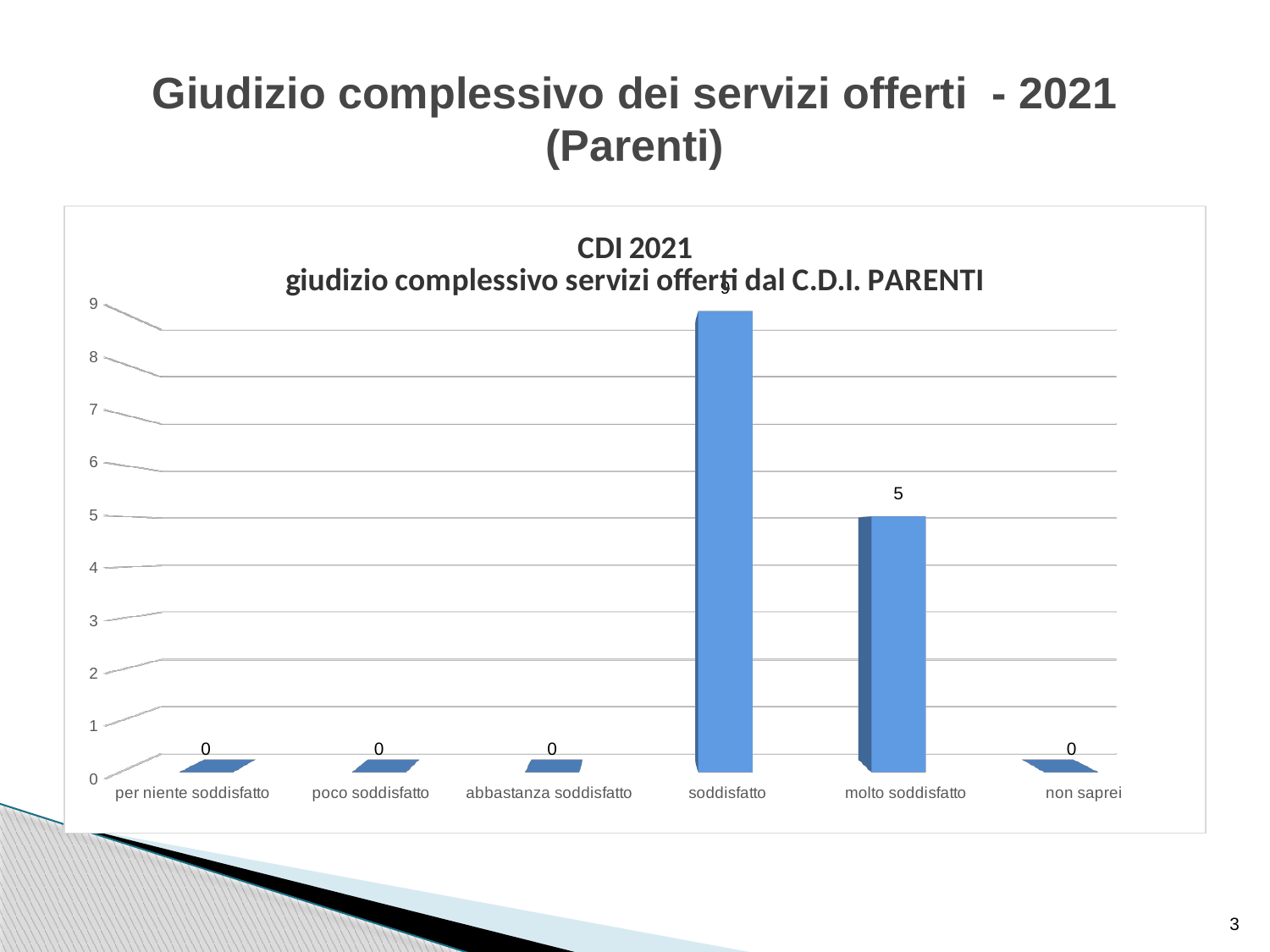

# Giudizio complessivo dei servizi offerti  - 2021 (Parenti)

[unsupported chart]

3